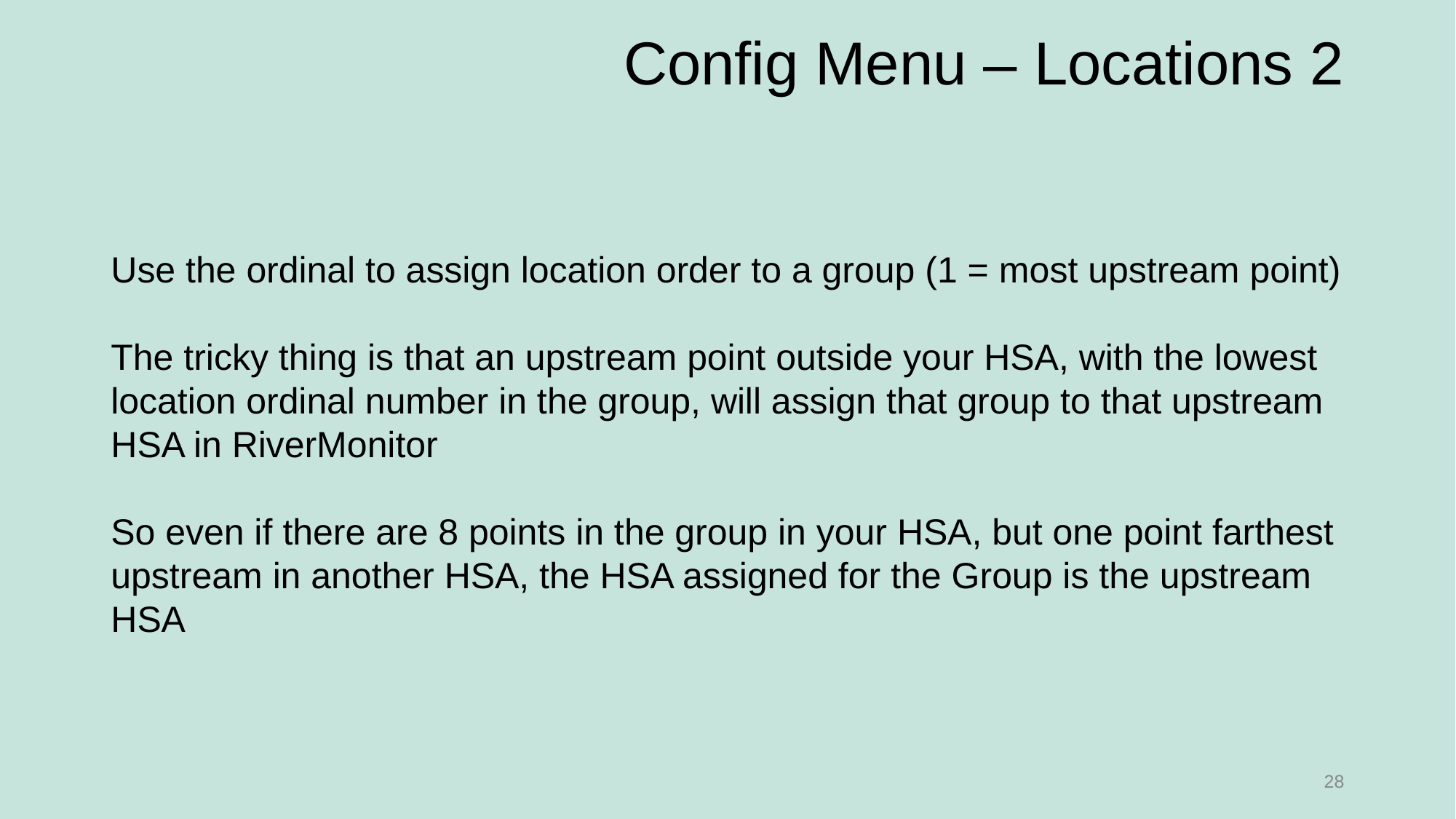

# Config Menu – Locations 2
Use the ordinal to assign location order to a group (1 = most upstream point)

The tricky thing is that an upstream point outside your HSA, with the lowest location ordinal number in the group, will assign that group to that upstream HSA in RiverMonitor

So even if there are 8 points in the group in your HSA, but one point farthest upstream in another HSA, the HSA assigned for the Group is the upstream HSA
28